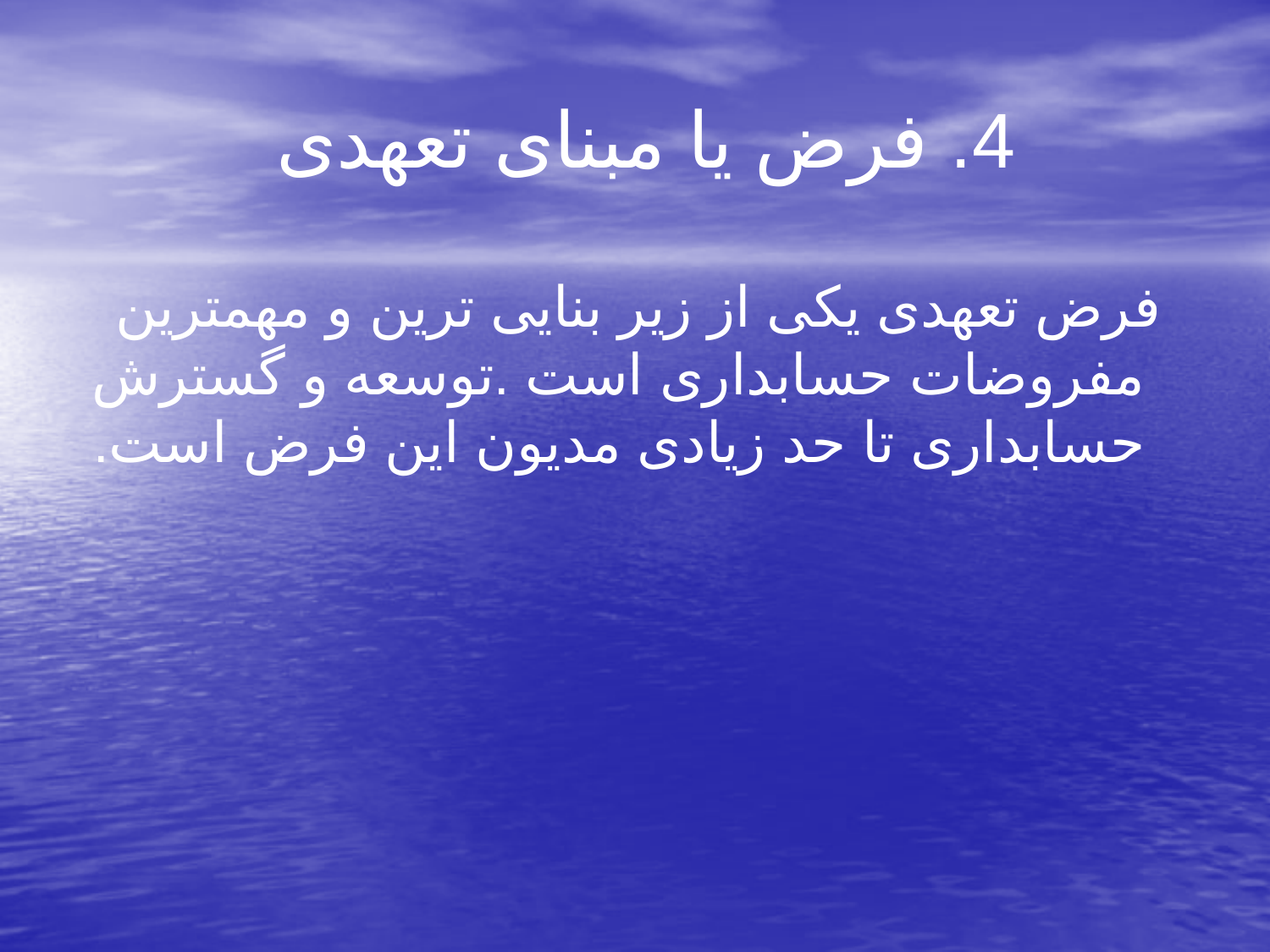

# 4. فرض یا مبنای تعهدی
  فرض تعهدی یکی از زیر بنایی ترین و مهمترین مفروضات حسابداری است .توسعه و گسترش حسابداری تا حد زیادی مدیون این فرض است.